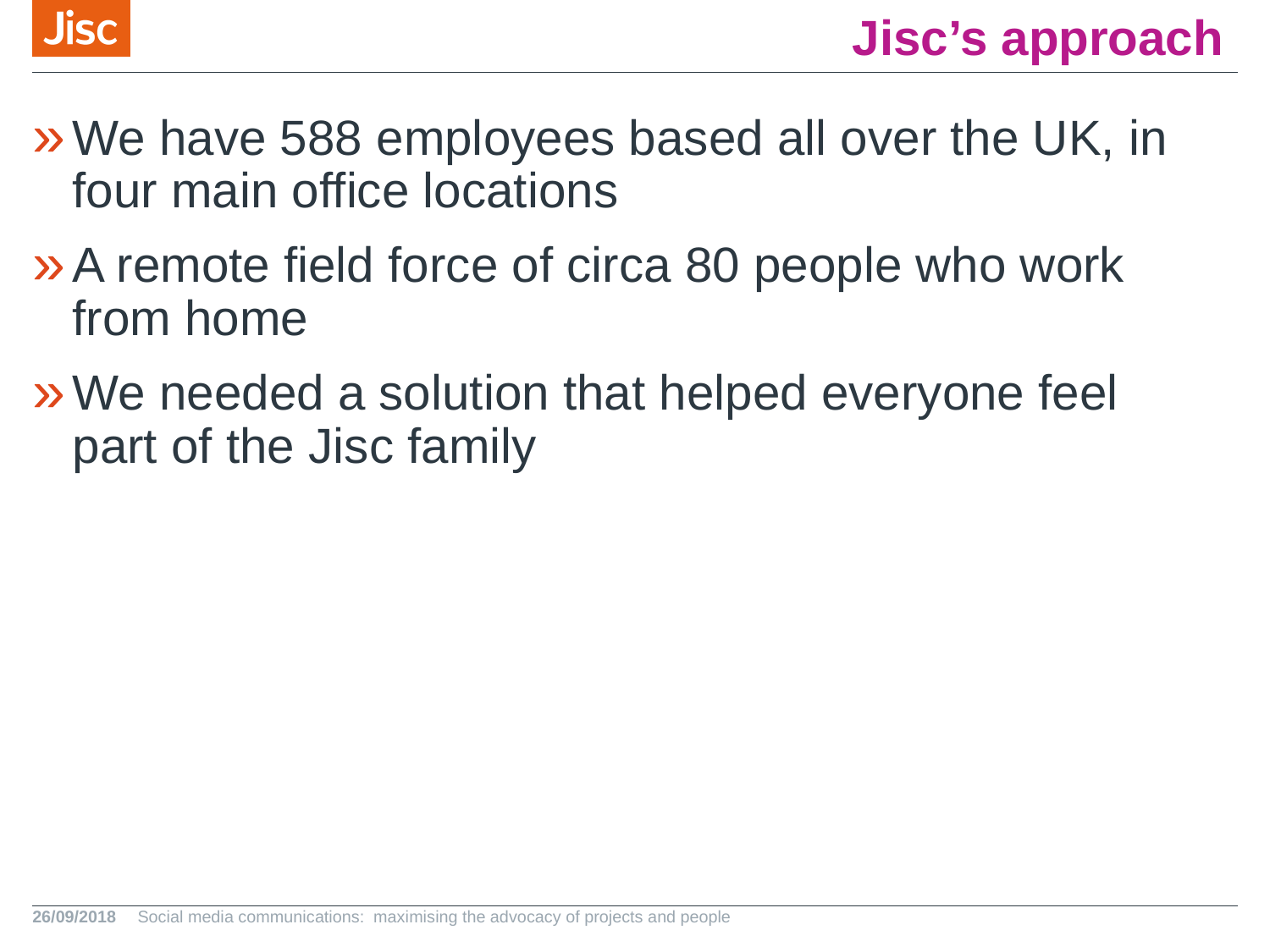

# Jisc’s approach
We have 588 employees based all over the UK, in four main office locations
A remote field force of circa 80 people who work from home
We needed a solution that helped everyone feel part of the Jisc family
26/09/2018
Social media communications:  maximising the advocacy of projects and people